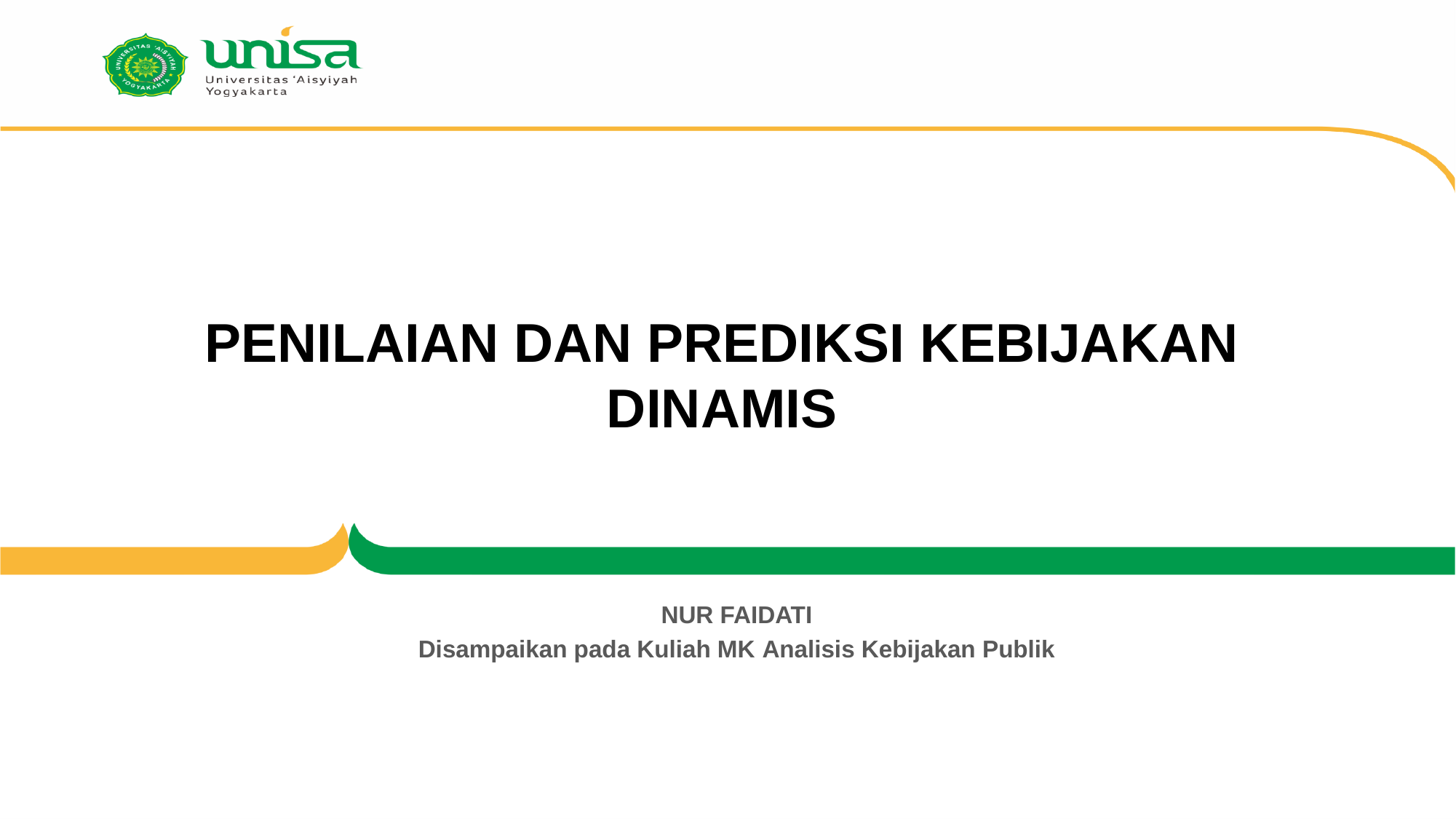

# PENILAIAN DAN PREDIKSI KEBIJAKAN DINAMIS
NUR FAIDATI
Disampaikan pada Kuliah MK Analisis Kebijakan Publik